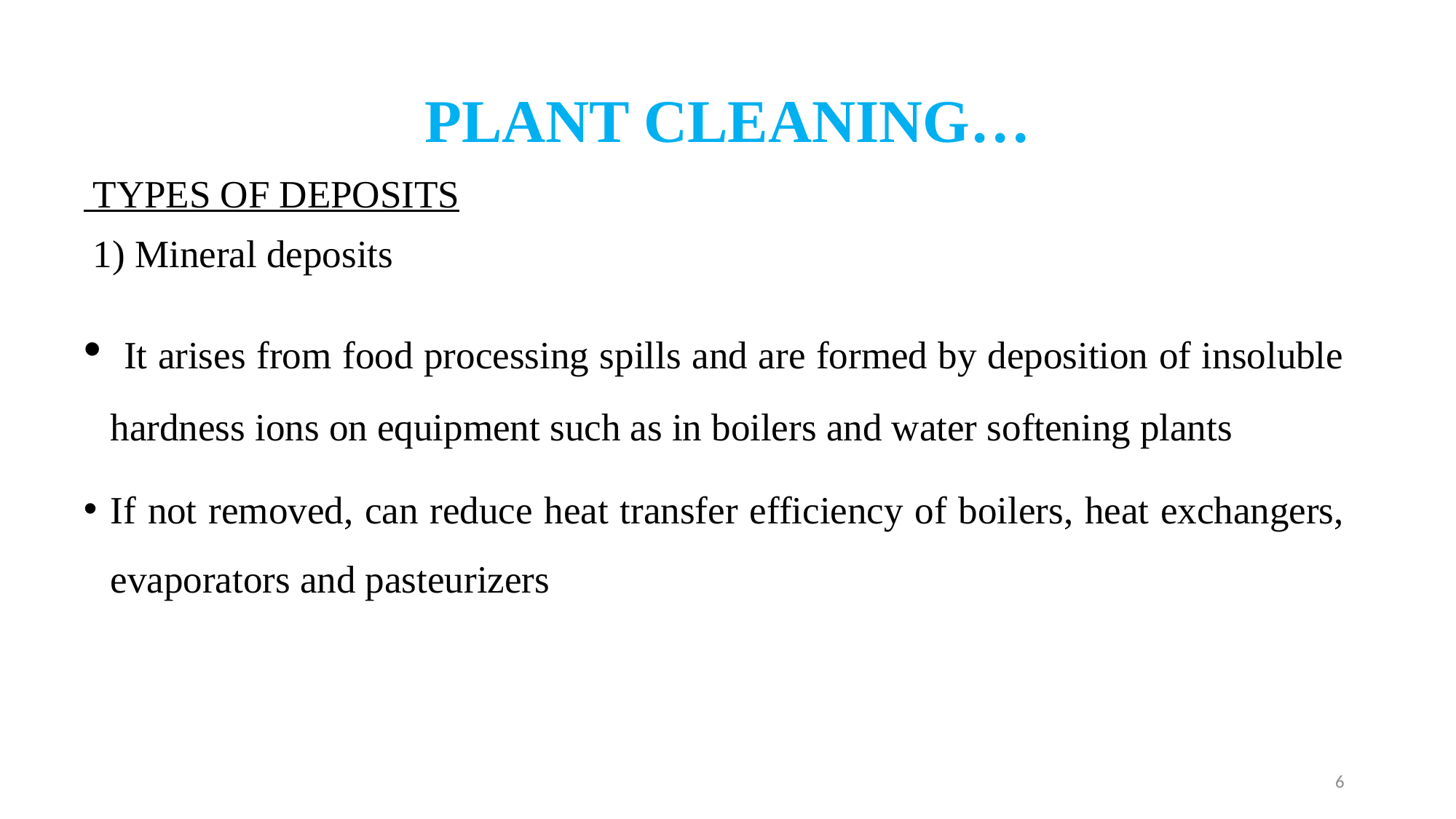

# PLANT CLEANING…
 TYPES OF DEPOSITS
 1) Mineral deposits
 It arises from food processing spills and are formed by deposition of insoluble hardness ions on equipment such as in boilers and water softening plants
If not removed, can reduce heat transfer efficiency of boilers, heat exchangers, evaporators and pasteurizers

6